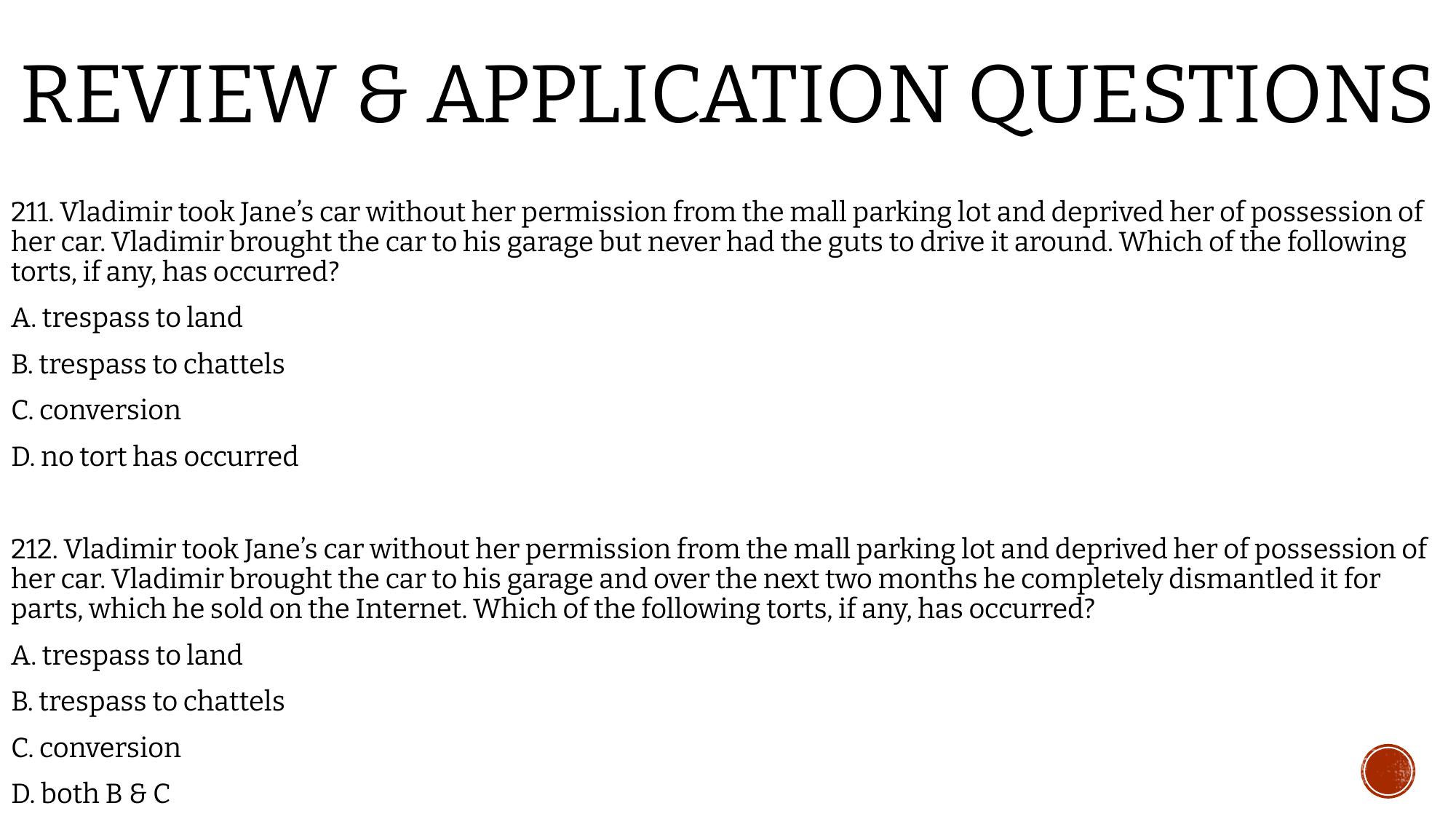

# Review & Application Questions
211. Vladimir took Jane’s car without her permission from the mall parking lot and deprived her of possession of her car. Vladimir brought the car to his garage but never had the guts to drive it around. Which of the following torts, if any, has occurred?
A. trespass to land
B. trespass to chattels
C. conversion
D. no tort has occurred

212. Vladimir took Jane’s car without her permission from the mall parking lot and deprived her of possession of her car. Vladimir brought the car to his garage and over the next two months he completely dismantled it for parts, which he sold on the Internet. Which of the following torts, if any, has occurred?
A. trespass to land
B. trespass to chattels
C. conversion
D. both B & C